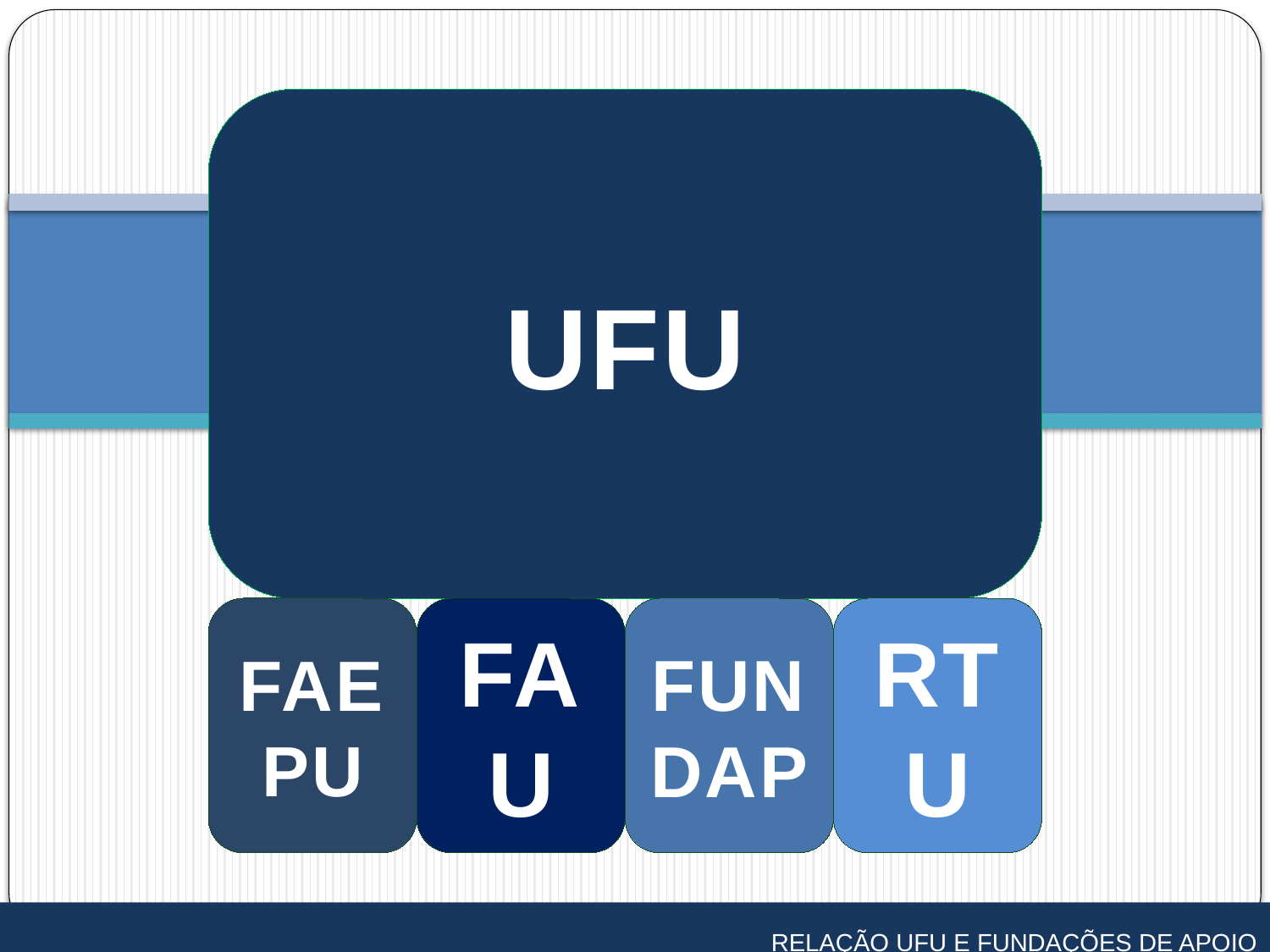

UFU
FAEPU
FAU
FUNDAP
RTU
#

RELAÇÃO UFU E FUNDAÇÕES DE APOIO